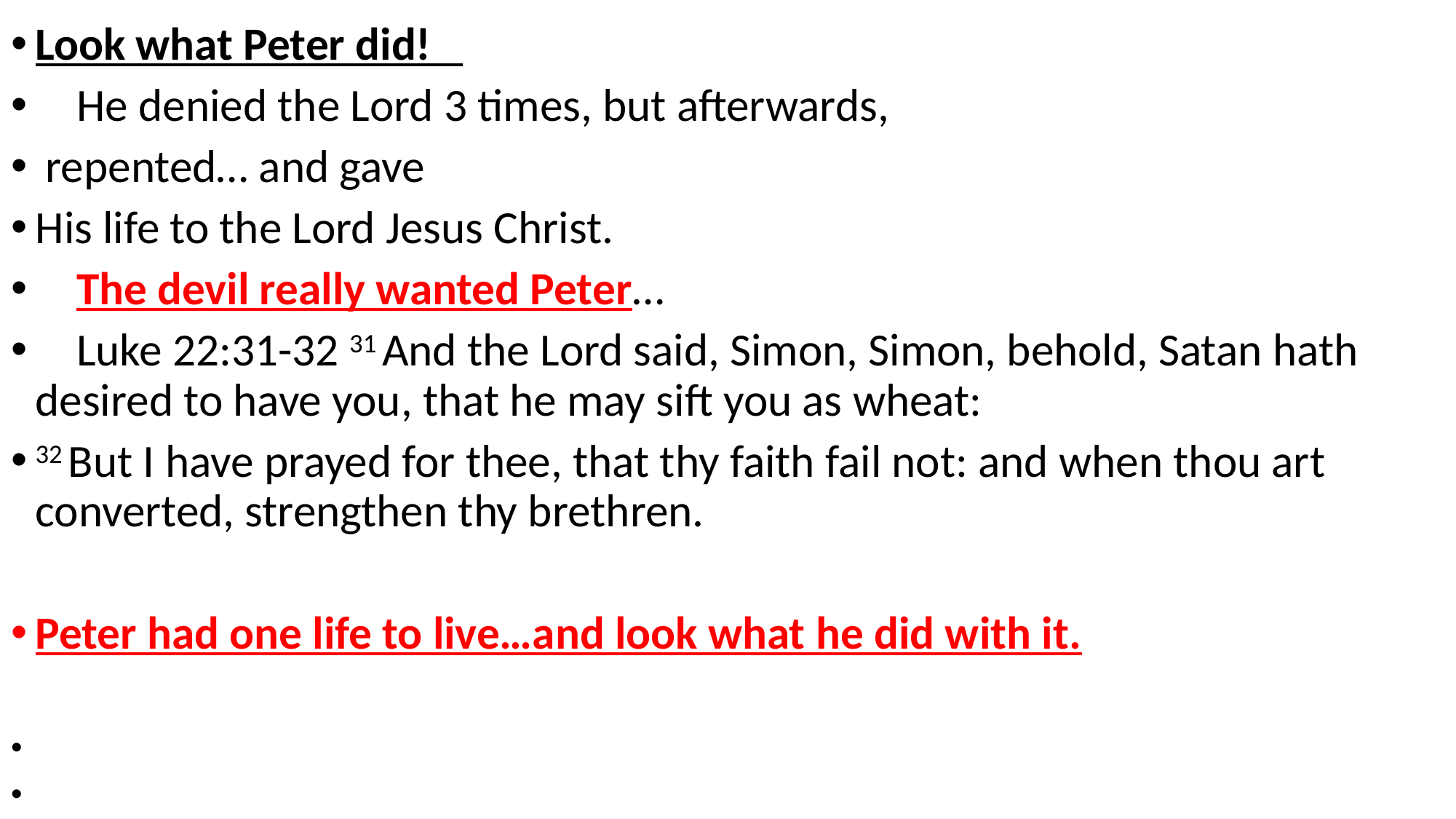

Look what Peter did!
    He denied the Lord 3 times, but afterwards,
 repented… and gave
His life to the Lord Jesus Christ.
    The devil really wanted Peter…
    Luke 22:31-32 31 And the Lord said, Simon, Simon, behold, Satan hath desired to have you, that he may sift you as wheat:
32 But I have prayed for thee, that thy faith fail not: and when thou art converted, strengthen thy brethren.

Peter had one life to live…and look what he did with it.